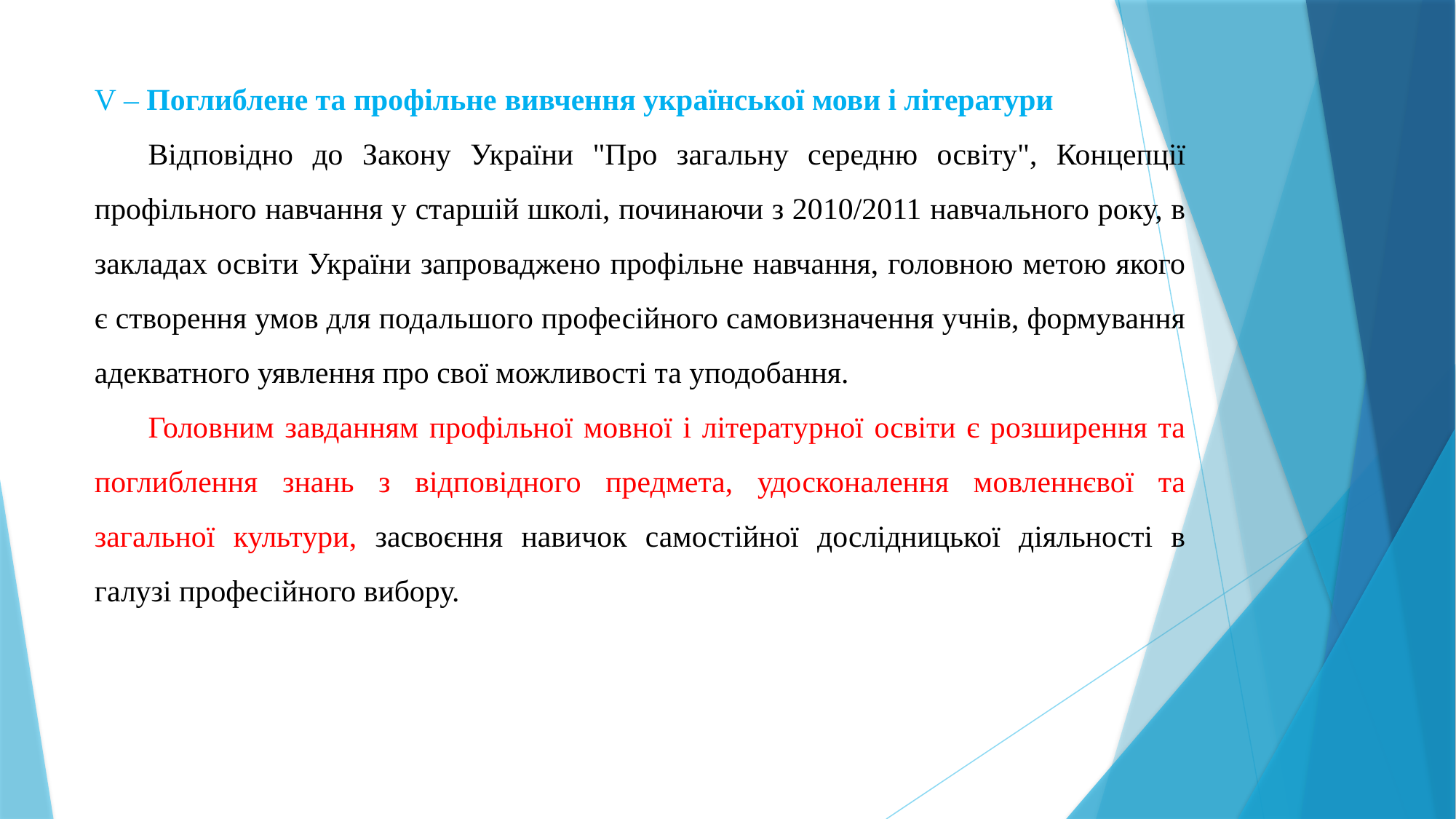

V – Поглиблене та профільне вивчення української мови і літератури
Відповідно до Закону України "Про загальну середню освіту", Концепції профільного навчання у старшій школі, починаючи з 2010/2011 навчального року, в закладах освіти України запроваджено профільне навчання, головною метою якого є створення умов для подальшого професійного самовизначення учнів, формування адекватного уявлення про свої можливості та уподобання.
Головним завданням профільної мовної і літературної освіти є розширення та поглиблення знань з відповідного предмета, удосконалення мовленнєвої та загальної культури, засвоєння навичок самостійної дослідницької діяльності в галузі професійного вибору.